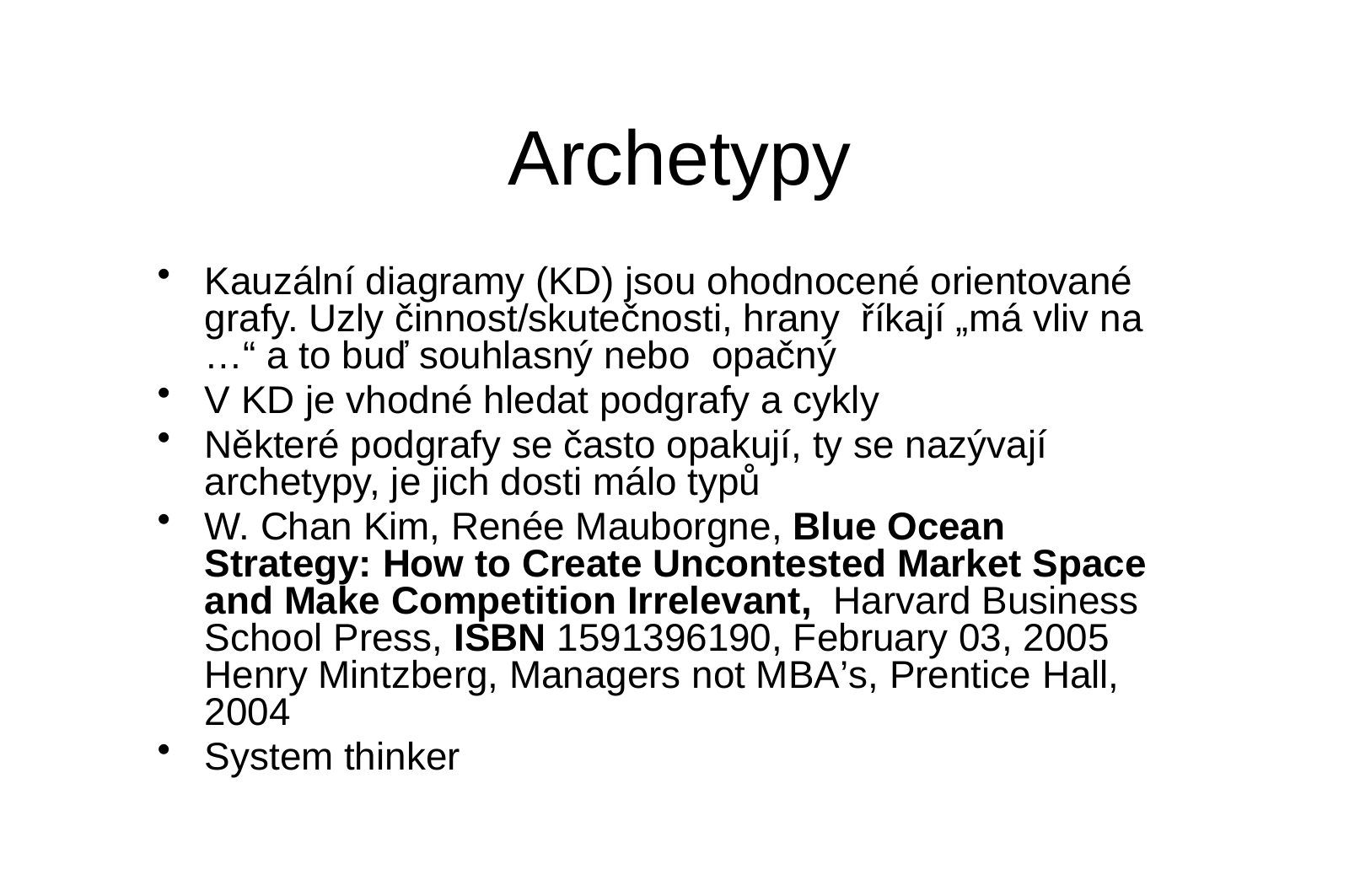

Archetypy
Kauzální diagramy (KD) jsou ohodnocené orientované grafy. Uzly činnost/skutečnosti, hrany  říkají „má vliv na …“ a to buď souhlasný nebo  opačný
V KD je vhodné hledat podgrafy a cykly
Některé podgrafy se často opakují, ty se nazývají archetypy, je jich dosti málo typů
W. Chan Kim, Renée Mauborgne, Blue Ocean Strategy: How to Create Uncontested Market Space and Make Competition Irrelevant,  Harvard Business School Press, ISBN 1591396190, February 03, 2005
Henry Mintzberg, Managers not MBA’s, Prentice Hall, 2004
System thinker